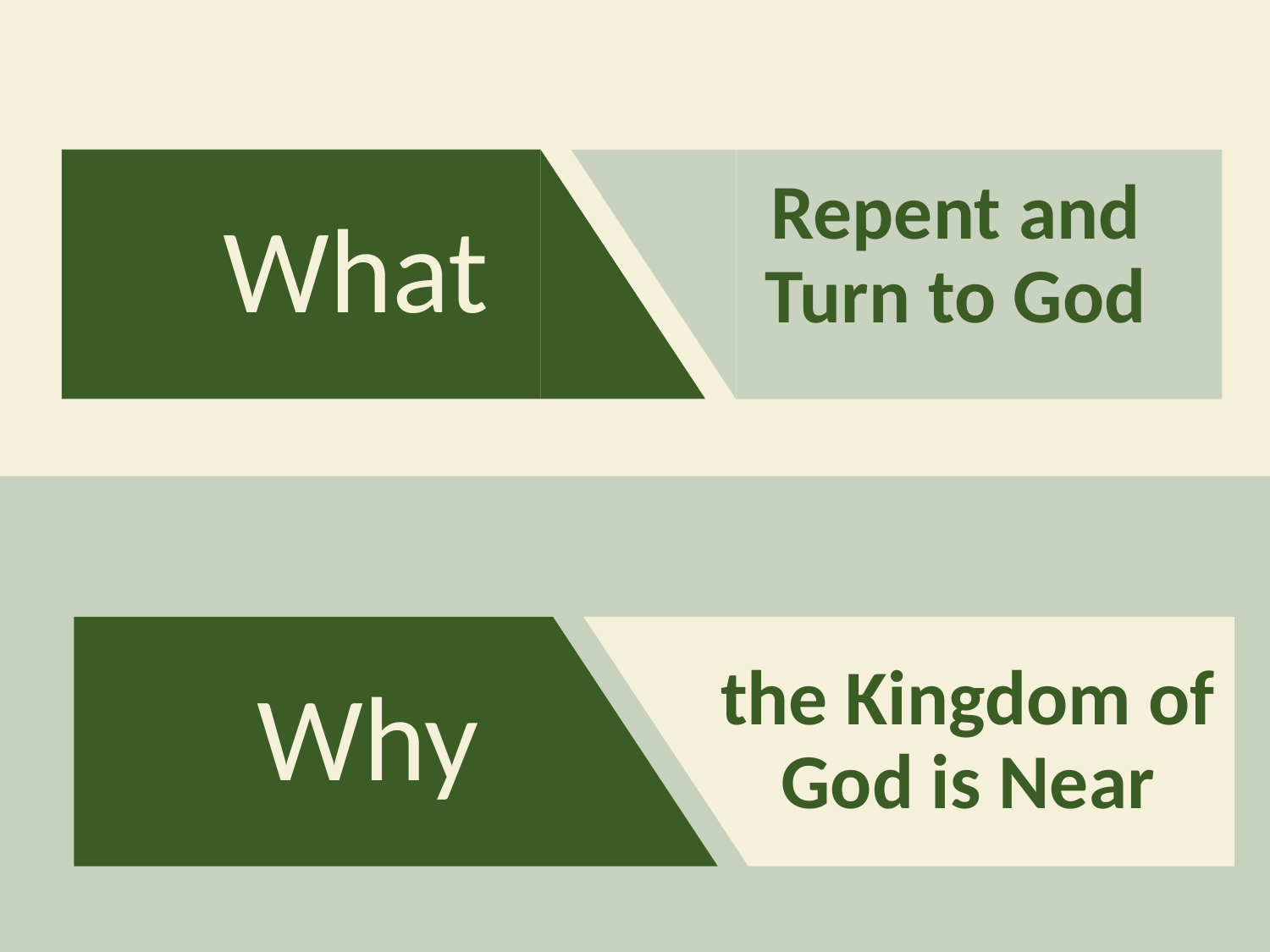

What
Repent and Turn to God

Why
the Kingdom of God is Near